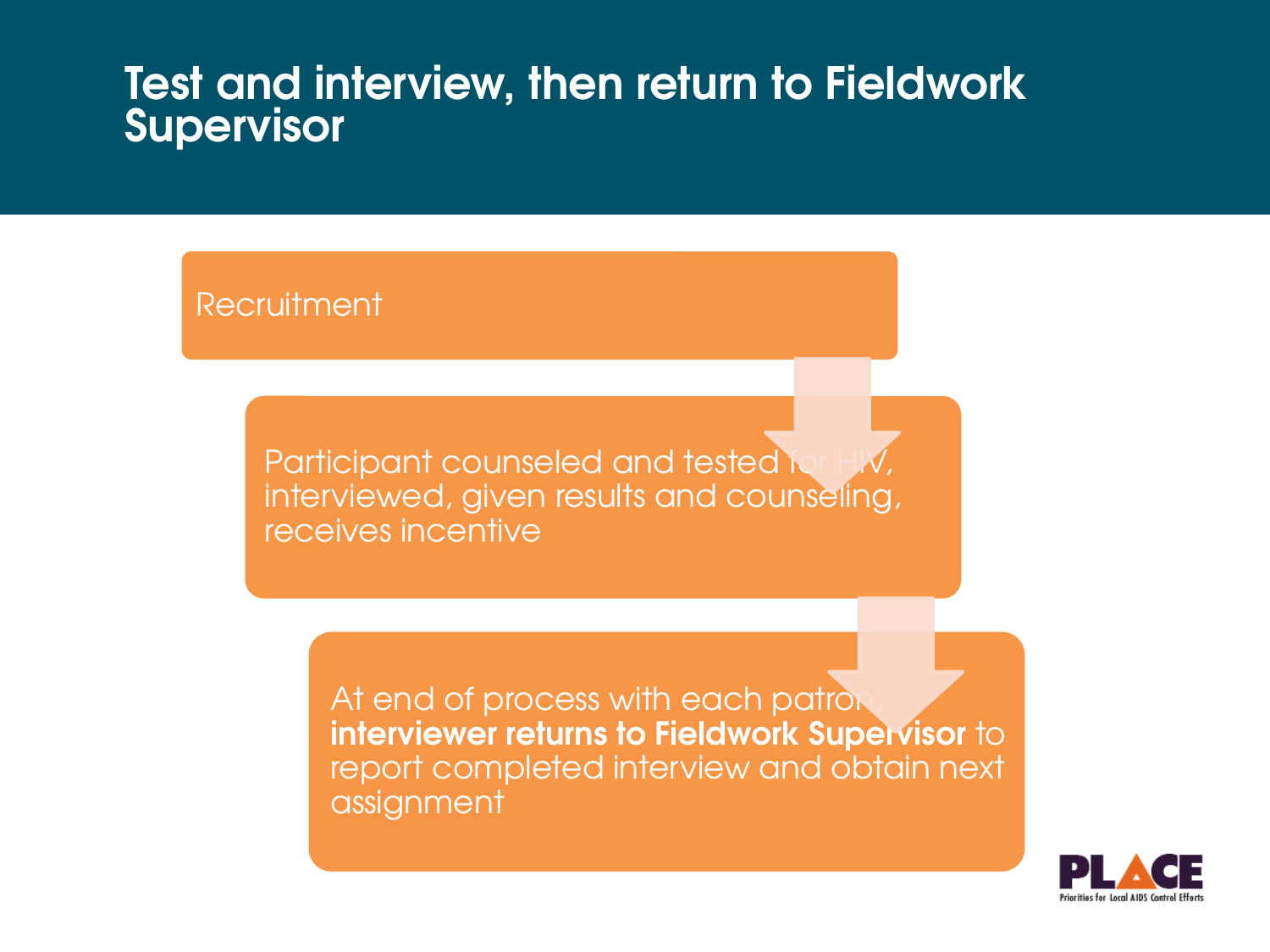

# Test and interview, then return to Fieldwork Supervisor
Recruitment
Participant counseled and tested for HIV, interviewed, given results and counseling, receives incentive
At end of process with each patron, interviewer returns to Fieldwork Supervisor to report completed interview and obtain next assignment